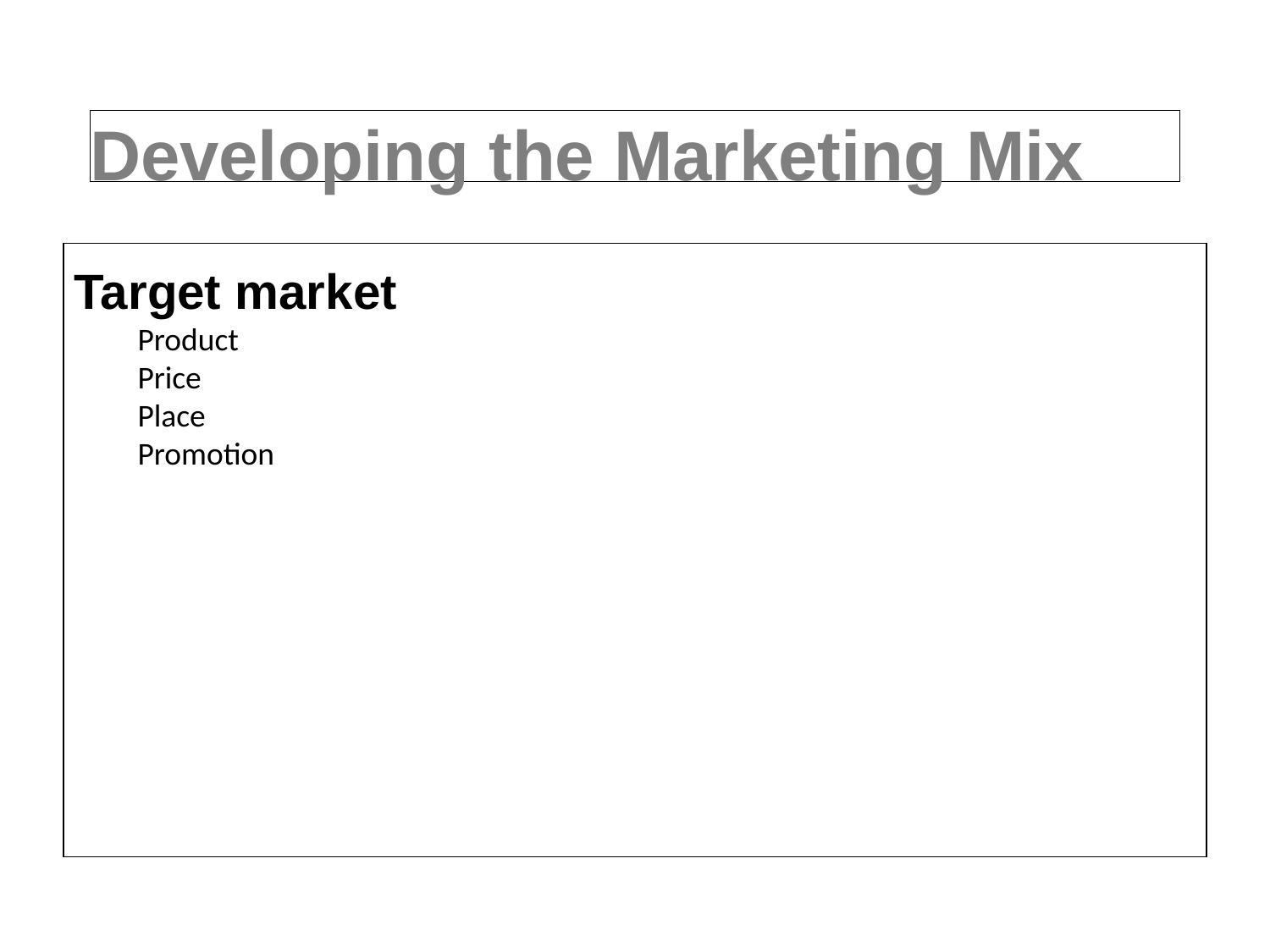

# Developing the Marketing Mix

Target market
Product
Price
Place
Promotion